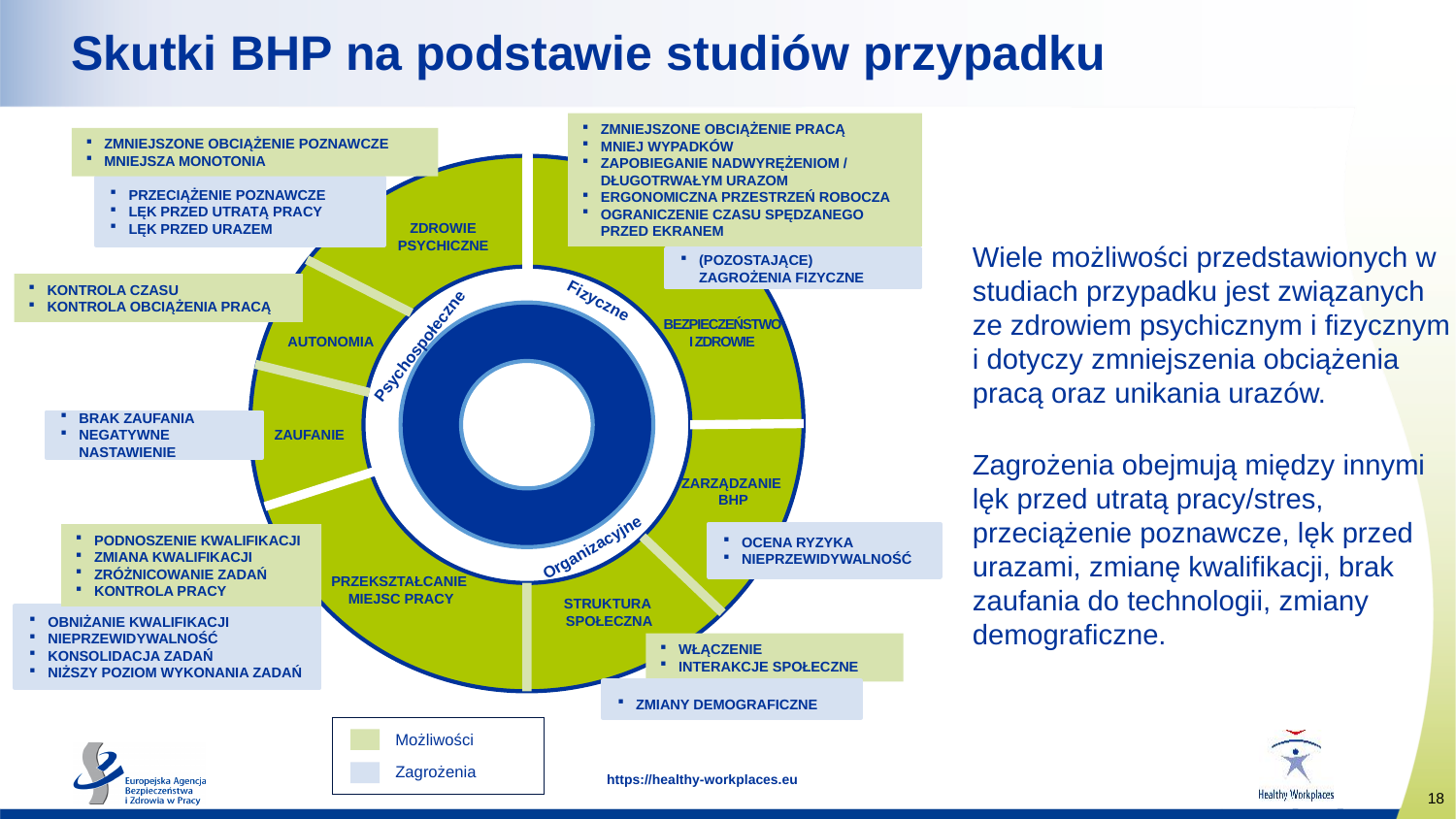

# Skutki BHP na podstawie studiów przypadku
ZMNIEJSZONE OBCIĄŻENIE PRACĄ
MNIEJ WYPADKÓW
ZAPOBIEGANIE NADWYRĘŻENIOM / DŁUGOTRWAŁYM URAZOM
ERGONOMICZNA PRZESTRZEŃ ROBOCZA
OGRANICZENIE CZASU SPĘDZANEGO PRZED EKRANEM
ZMNIEJSZONE OBCIĄŻENIE POZNAWCZE
MNIEJSZA MONOTONIA

PRZECIĄŻENIE POZNAWCZE
LĘK PRZED UTRATĄ PRACY
LĘK PRZED URAZEM
ZDROWIE PSYCHICZNE
(POZOSTAJĄCE) ZAGROŻENIA FIZYCZNE

KONTROLA CZASU
KONTROLA OBCIĄŻENIA PRACĄ
Fizyczne

BEZPIECZEŃSTWO I ZDROWIE
Psychospołeczne
AUTONOMIA

BRAK ZAUFANIA
NEGATYWNE NASTAWIENIE
ZAUFANIE
ZARZĄDZANIE
BHP
OCENA RYZYKA
NIEPRZEWIDYWALNOŚĆ
PODNOSZENIE KWALIFIKACJI
ZMIANA KWALIFIKACJI
ZRÓŻNICOWANIE ZADAŃ
KONTROLA PRACY
Organizacyjne
PRZEKSZTAŁCANIE
MIEJSC PRACY
STRUKTURA
SPOŁECZNA
OBNIŻANIE KWALIFIKACJI
NIEPRZEWIDYWALNOŚĆ
KONSOLIDACJA ZADAŃ
NIŻSZY POZIOM WYKONANIA ZADAŃ
WŁĄCZENIE
INTERAKCJE SPOŁECZNE
ZMIANY DEMOGRAFICZNE
Wiele możliwości przedstawionych w studiach przypadku jest związanych ze zdrowiem psychicznym i fizycznym i dotyczy zmniejszenia obciążenia pracą oraz unikania urazów.
Zagrożenia obejmują między innymi lęk przed utratą pracy/stres, przeciążenie poznawcze, lęk przed urazami, zmianę kwalifikacji, brak zaufania do technologii, zmiany demograficzne.

Możliwości

Zagrożenia